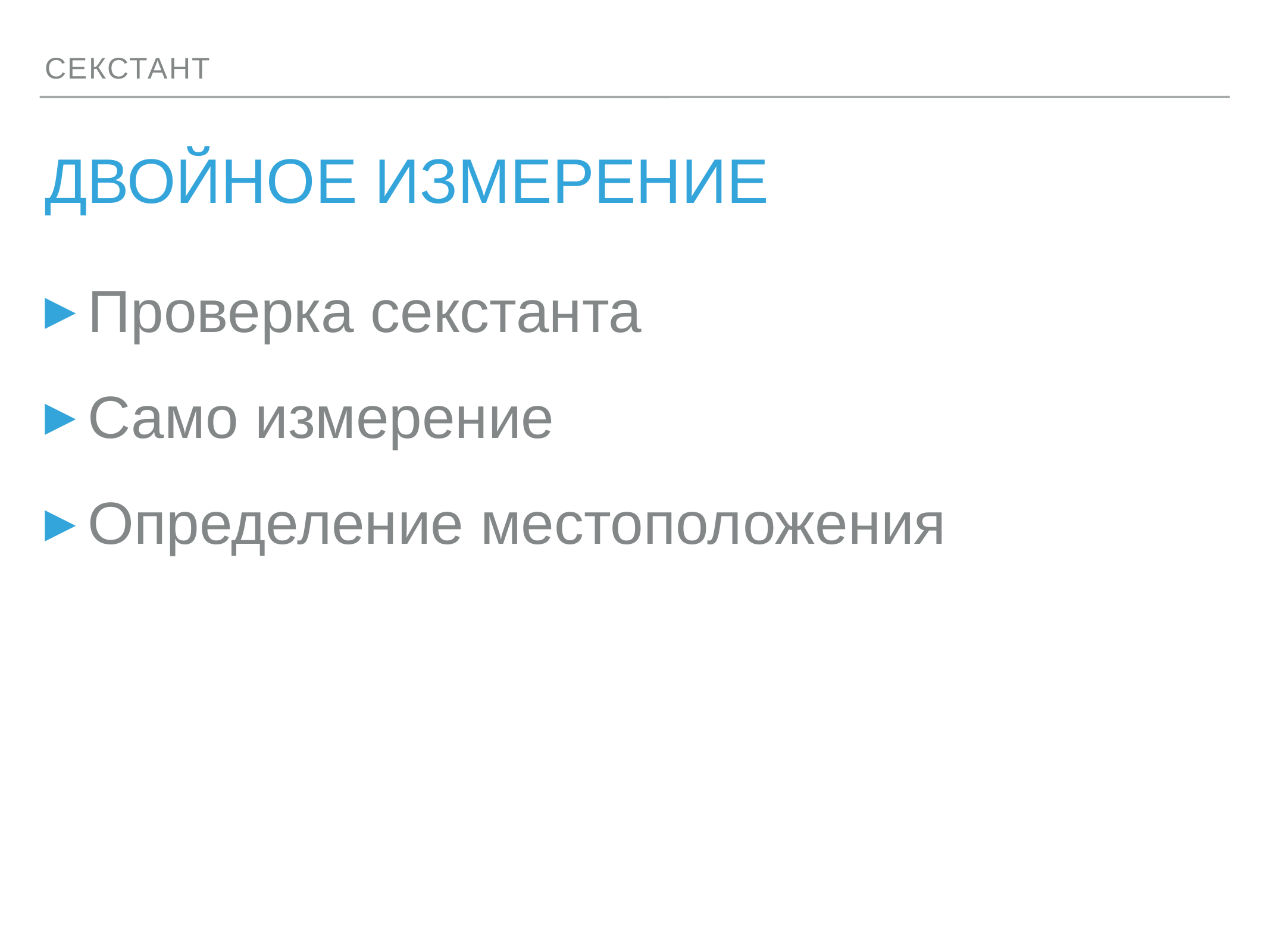

СЕКСТАНТ
# ДВОЙНОЕ ИЗМЕРЕНИЕ
Проверка секстанта
Само измерение
Определение местоположения